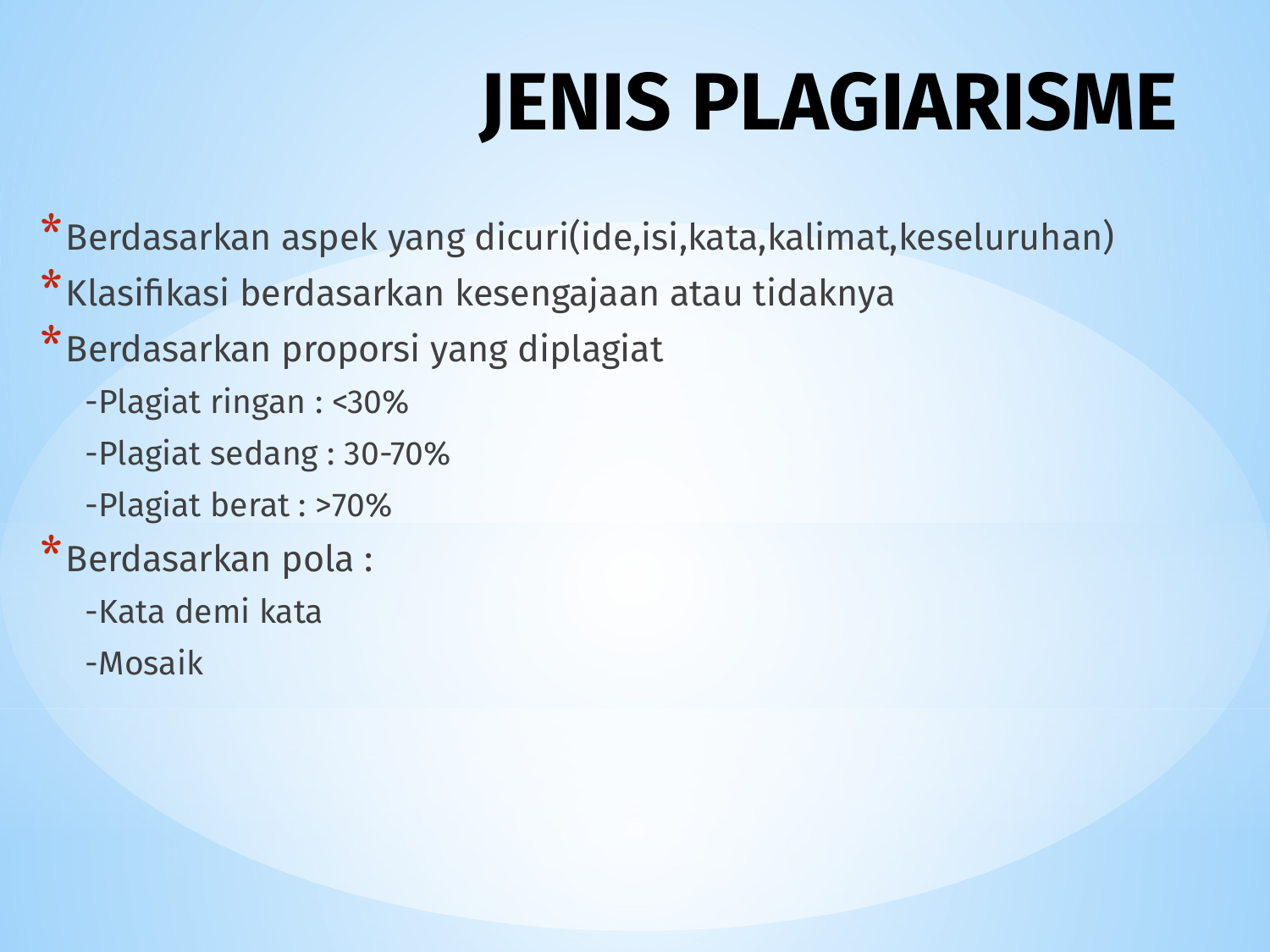

# JENIS PLAGIARISME
Berdasarkan aspek yang dicuri(ide,isi,kata,kalimat,keseluruhan)
Klasifikasi berdasarkan kesengajaan atau tidaknya
Berdasarkan proporsi yang diplagiat
-Plagiat ringan : <30%
-Plagiat sedang : 30-70%
-Plagiat berat : >70%
Berdasarkan pola :
-Kata demi kata
-Mosaik